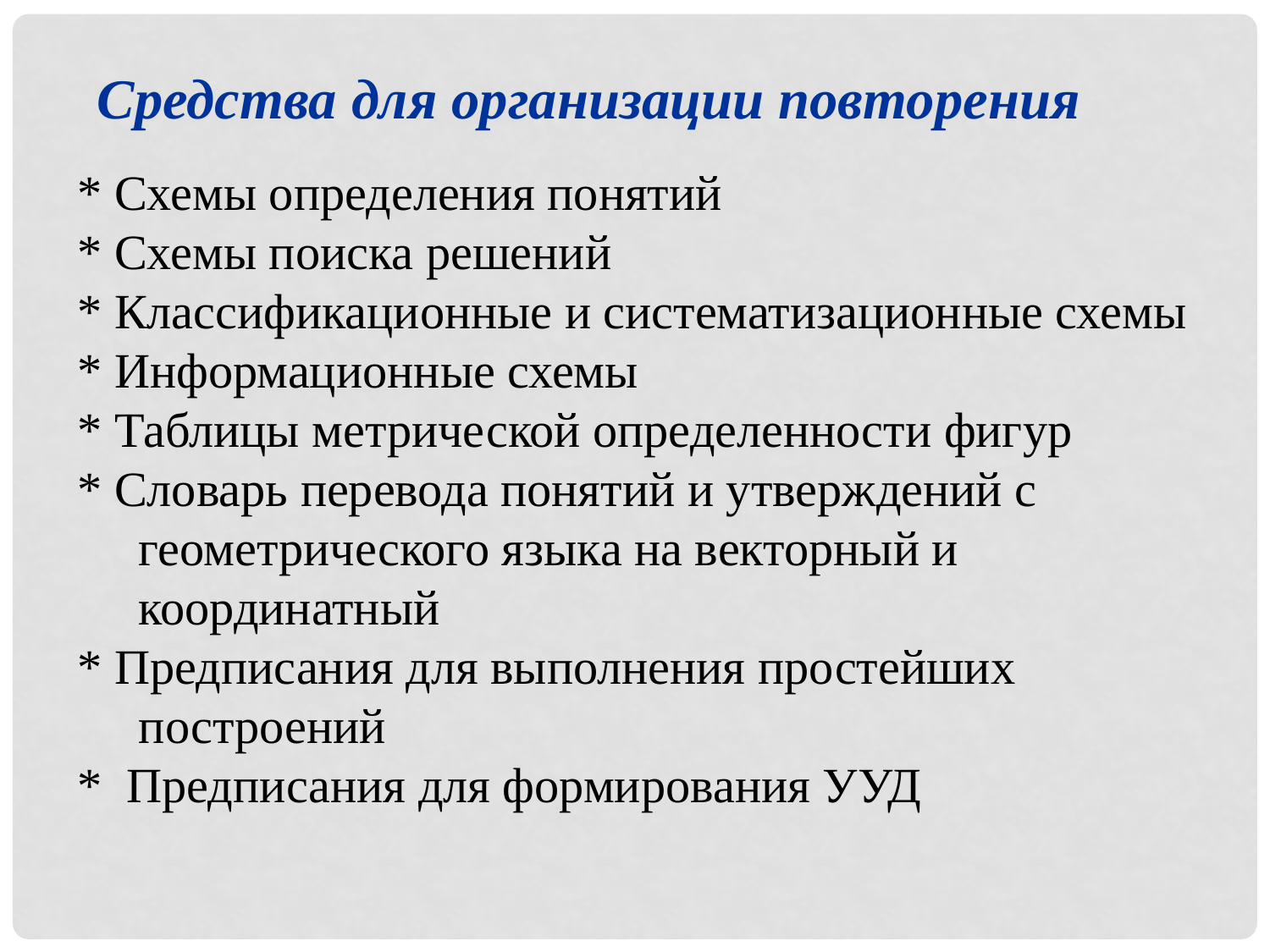

Средства для организации повторения
* Схемы определения понятий
* Схемы поиска решений
* Классификационные и систематизационные схемы
* Информационные схемы
* Таблицы метрической определенности фигур
* Словарь перевода понятий и утверждений с
     геометрического языка на векторный и
     координатный
* Предписания для выполнения простейших
     построений
*  Предписания для формирования УУД